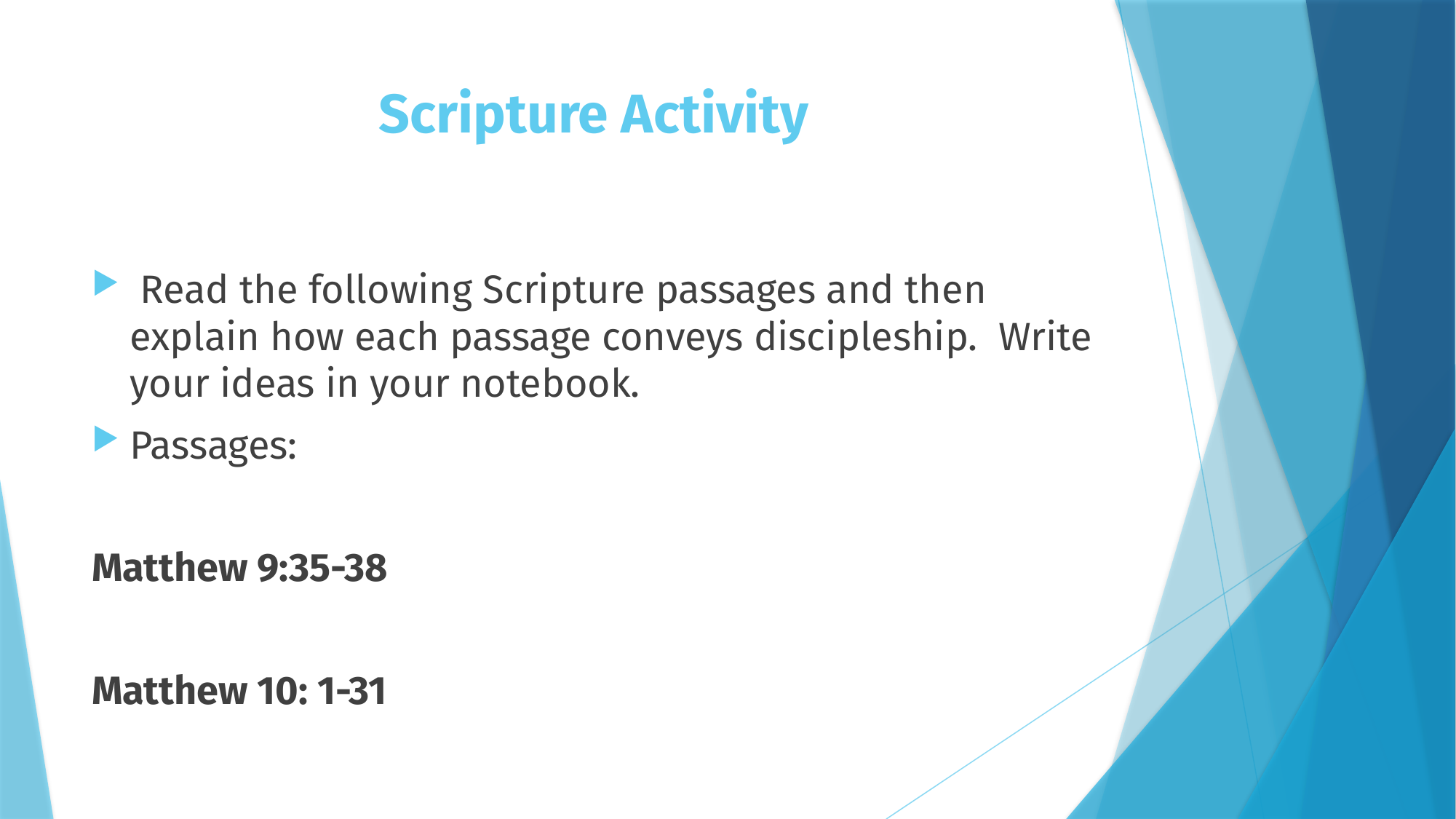

# Scripture Activity
 Read the following Scripture passages and then explain how each passage conveys discipleship.  Write your ideas in your notebook.
Passages:

Matthew 9:35-38

Matthew 10: 1-31